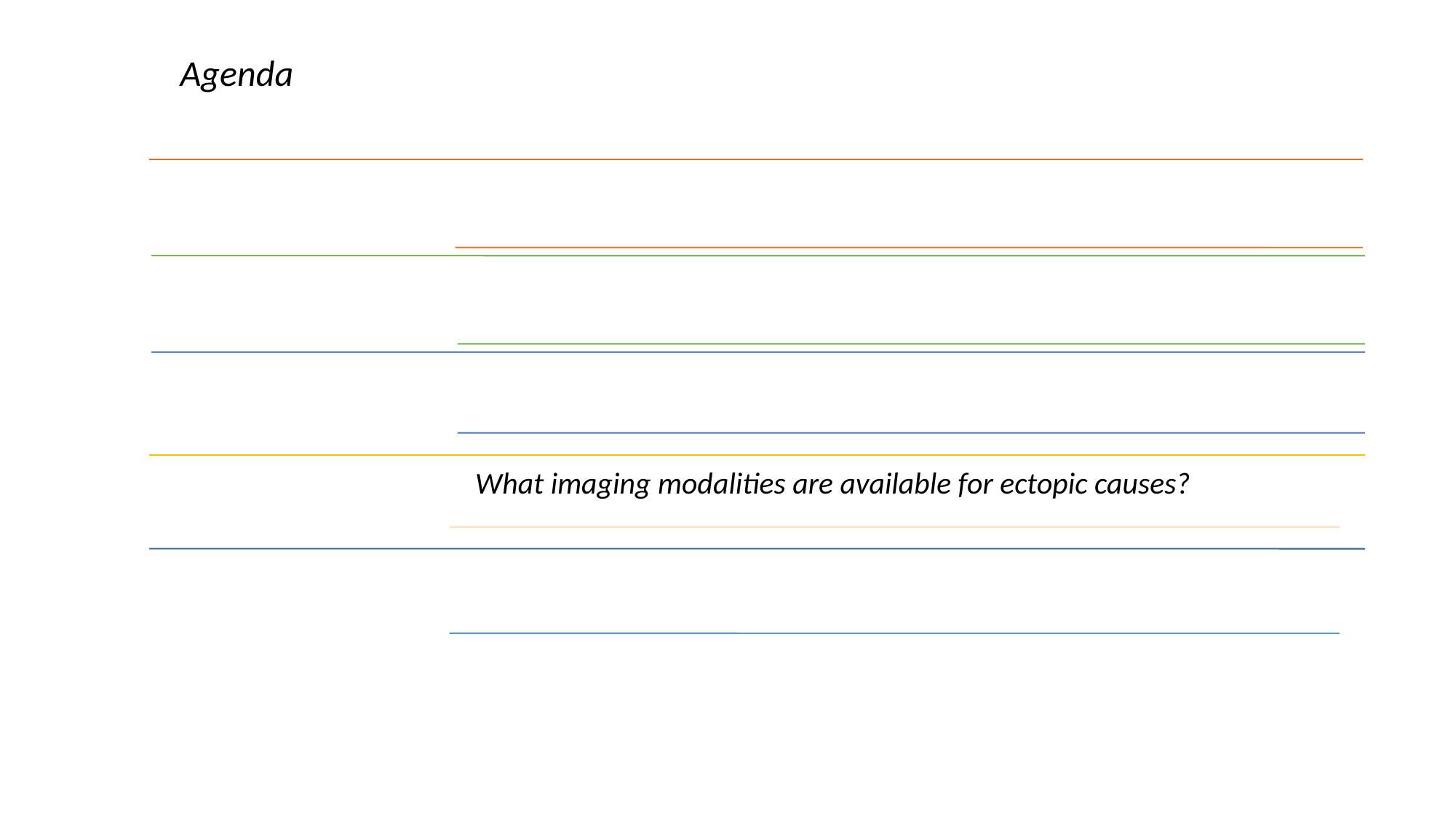

Agenda

What is the diagnostic utility of High Dose Dex. Suppression test?

Is IPSS useful for tumor localization in our patient?

What is the principles of ACTH-producing carcinoid tumors?

What imaging modalities are available for ectopic causes?

What is the outcome of bilat. Adrenalectomy?